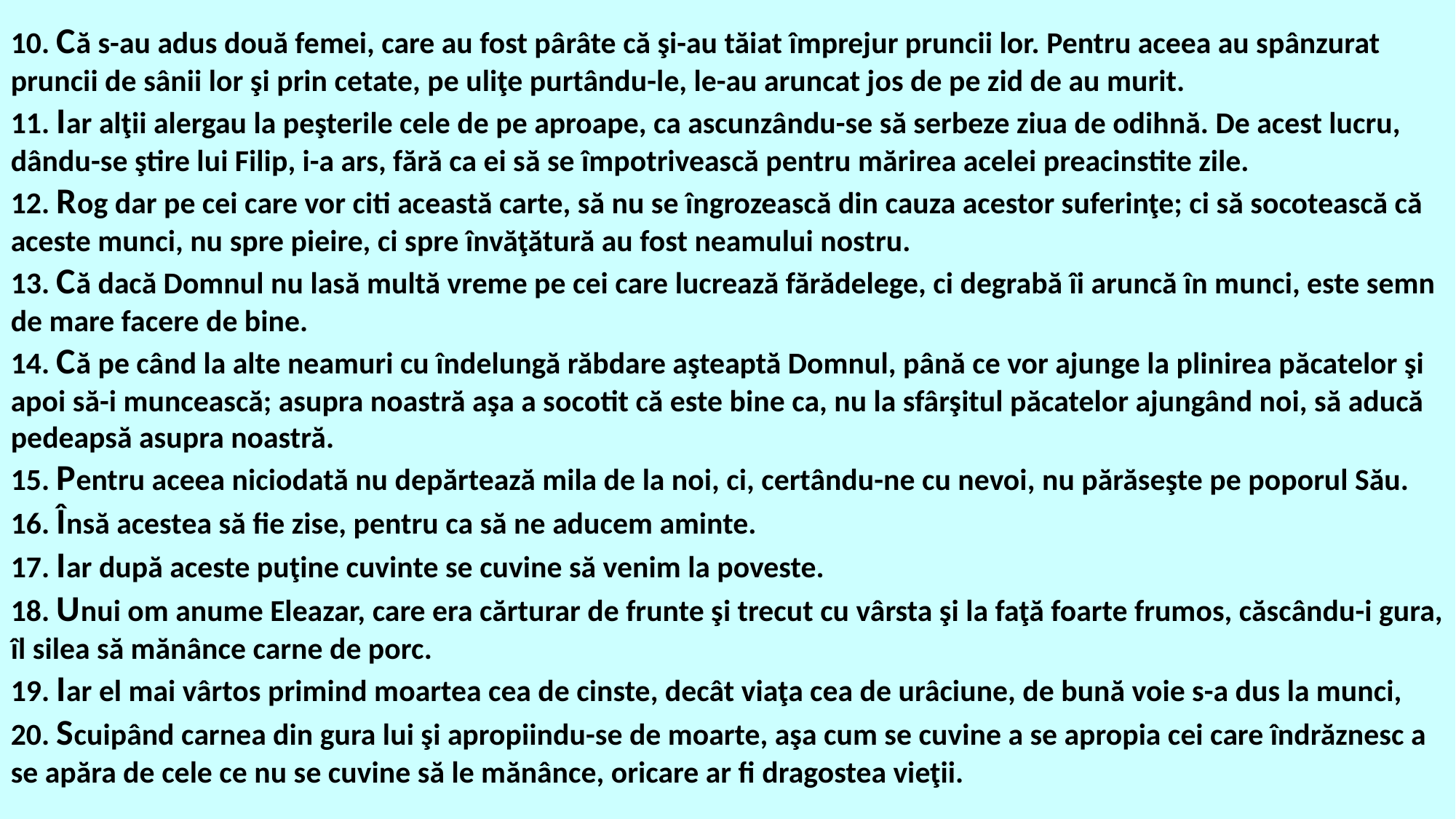

10. Că s-au adus două femei, care au fost pârâte că şi-au tăiat împrejur pruncii lor. Pentru aceea au spânzurat pruncii de sânii lor şi prin cetate, pe uliţe purtându-le, le-au aruncat jos de pe zid de au murit.
11. Iar alţii alergau la peşterile cele de pe aproape, ca ascunzându-se să serbeze ziua de odihnă. De acest lucru, dându-se ştire lui Filip, i-a ars, fără ca ei să se împotrivească pentru mărirea acelei preacinstite zile.
12. Rog dar pe cei care vor citi această carte, să nu se îngrozească din cauza acestor suferinţe; ci să socotească că aceste munci, nu spre pieire, ci spre învăţătură au fost neamului nostru.
13. Că dacă Domnul nu lasă multă vreme pe cei care lucrează fărădelege, ci degrabă îi aruncă în munci, este semn de mare facere de bine.
14. Că pe când la alte neamuri cu îndelungă răbdare aşteaptă Domnul, până ce vor ajunge la plinirea păcatelor şi apoi să-i muncească; asupra noastră aşa a socotit că este bine ca, nu la sfârşitul păcatelor ajungând noi, să aducă pedeapsă asupra noastră.
15. Pentru aceea niciodată nu depărtează mila de la noi, ci, certându-ne cu nevoi, nu părăseşte pe poporul Său.
16. Însă acestea să fie zise, pentru ca să ne aducem aminte.
17. Iar după aceste puţine cuvinte se cuvine să venim la poveste.
18. Unui om anume Eleazar, care era cărturar de frunte şi trecut cu vârsta şi la faţă foarte frumos, căscându-i gura, îl silea să mănânce carne de porc.
19. Iar el mai vârtos primind moartea cea de cinste, decât viaţa cea de urâciune, de bună voie s-a dus la munci,
20. Scuipând carnea din gura lui şi apropiindu-se de moarte, aşa cum se cuvine a se apropia cei care îndrăznesc a se apăra de cele ce nu se cuvine să le mănânce, oricare ar fi dragostea vieţii.